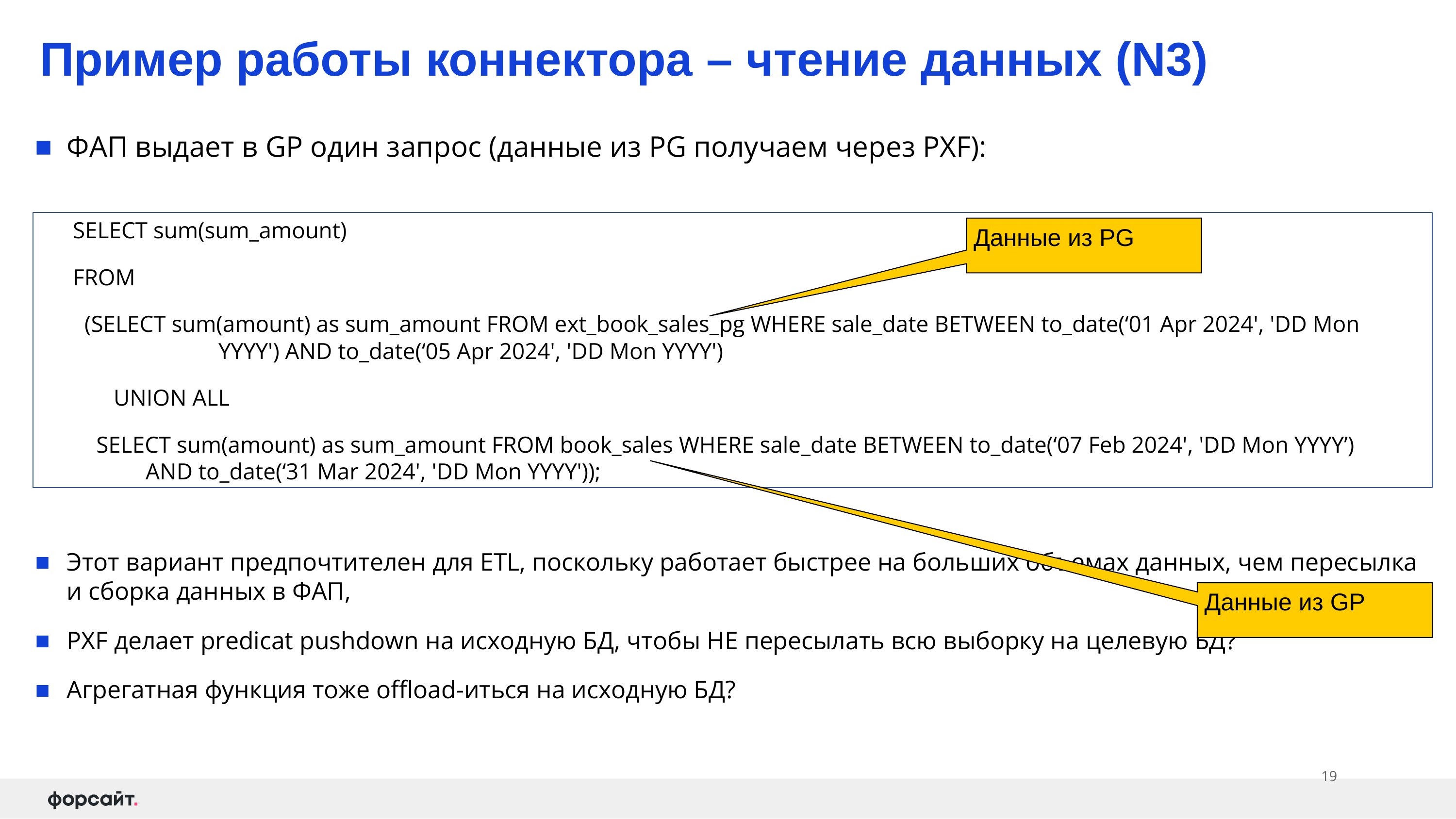

# Пример работы коннектора – чтение данных (N3)
ФАП выдает в GP один запрос (данные из PG получаем через PXF):
SELECT sum(sum_amount)
FROM
  (SELECT sum(amount) as sum_amount FROM ext_book_sales_pg WHERE sale_date BETWEEN to_date(‘01 Apr 2024', 'DD Mon      		YYYY') AND to_date(‘05 Apr 2024', 'DD Mon YYYY')
       UNION ALL
    SELECT sum(amount) as sum_amount FROM book_sales WHERE sale_date BETWEEN to_date(‘07 Feb 2024', 'DD Mon YYYY’) 		AND to_date(‘31 Mar 2024', 'DD Mon YYYY'));
Данные из PG
Этот вариант предпочтителен для ETL, поскольку работает быстрее на больших объемах данных, чем пересылка и сборка данных в ФАП,
PXF делает predicat pushdown на исходную БД, чтобы НЕ пересылать всю выборку на целевую БД?
Агрегатная функция тоже offload-иться на исходную БД?

Данные из GP
19